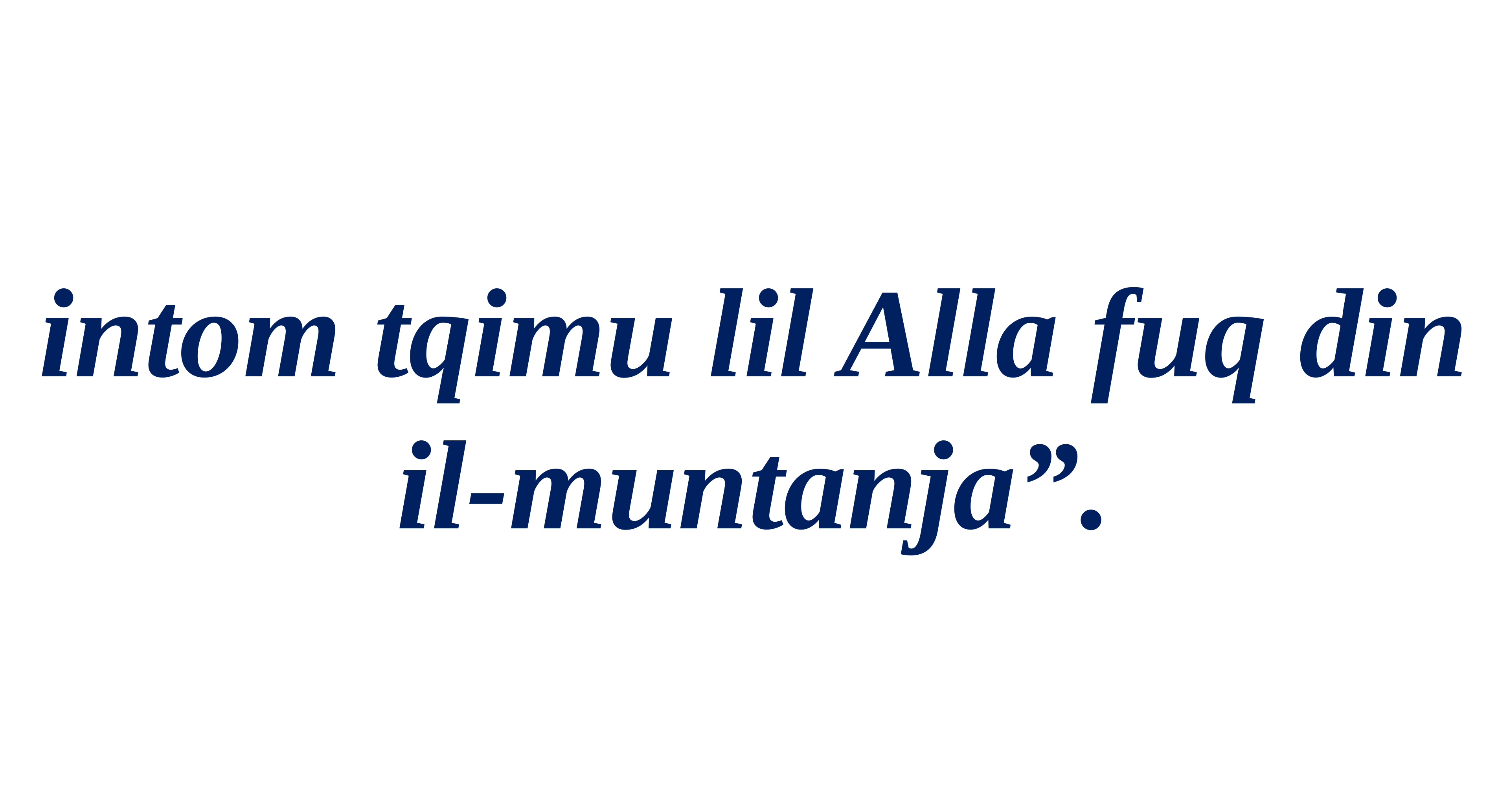

intom tqimu lil Alla fuq din il-muntanja”.